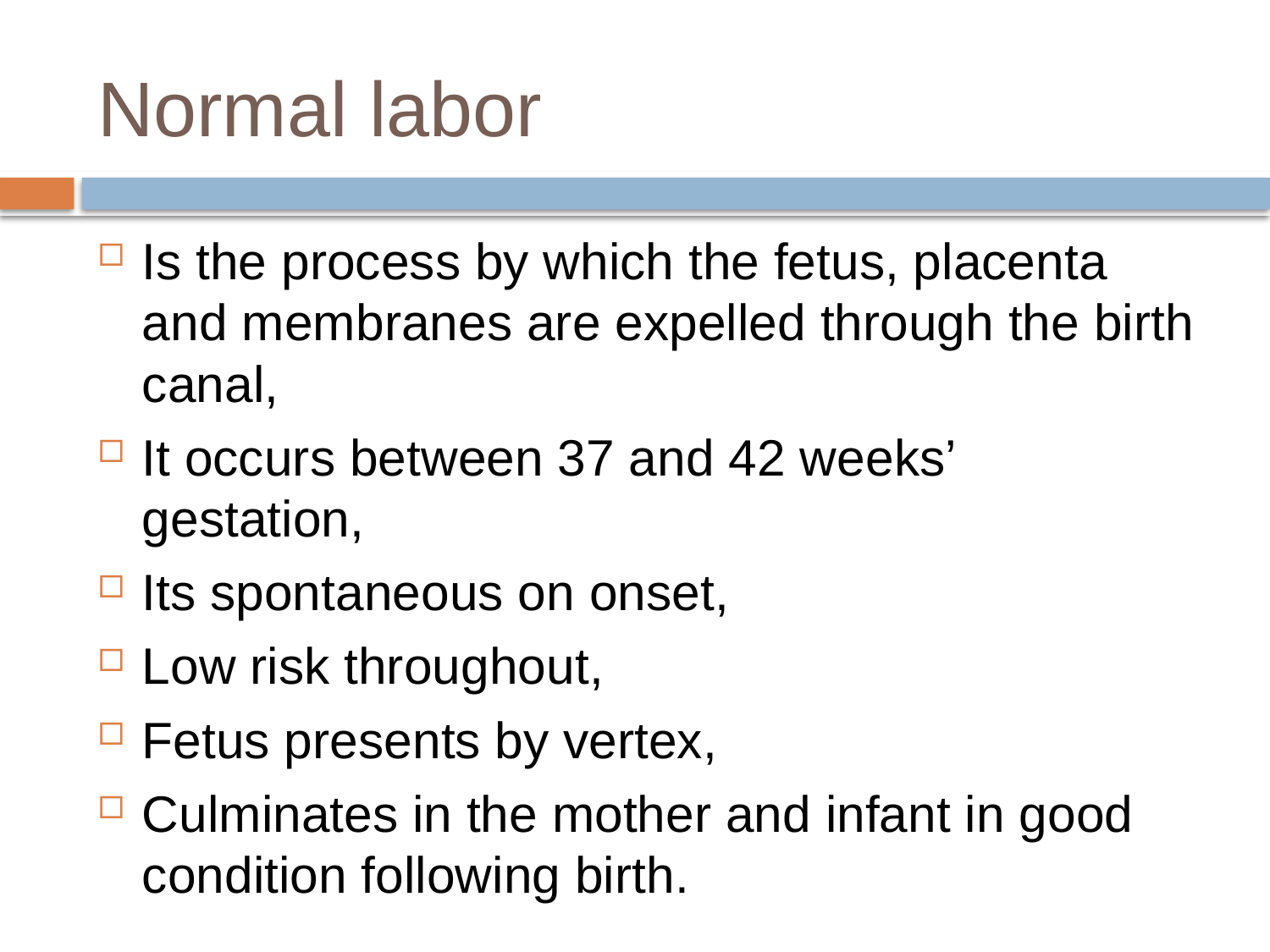

# Normal labor
Is the process by which the fetus, placenta and membranes are expelled through the birth canal,
It occurs between 37 and 42 weeks’  gestation,
Its spontaneous on onset,
Low risk throughout,
Fetus presents by vertex,
Culminates in the mother and infant in good condition following birth.